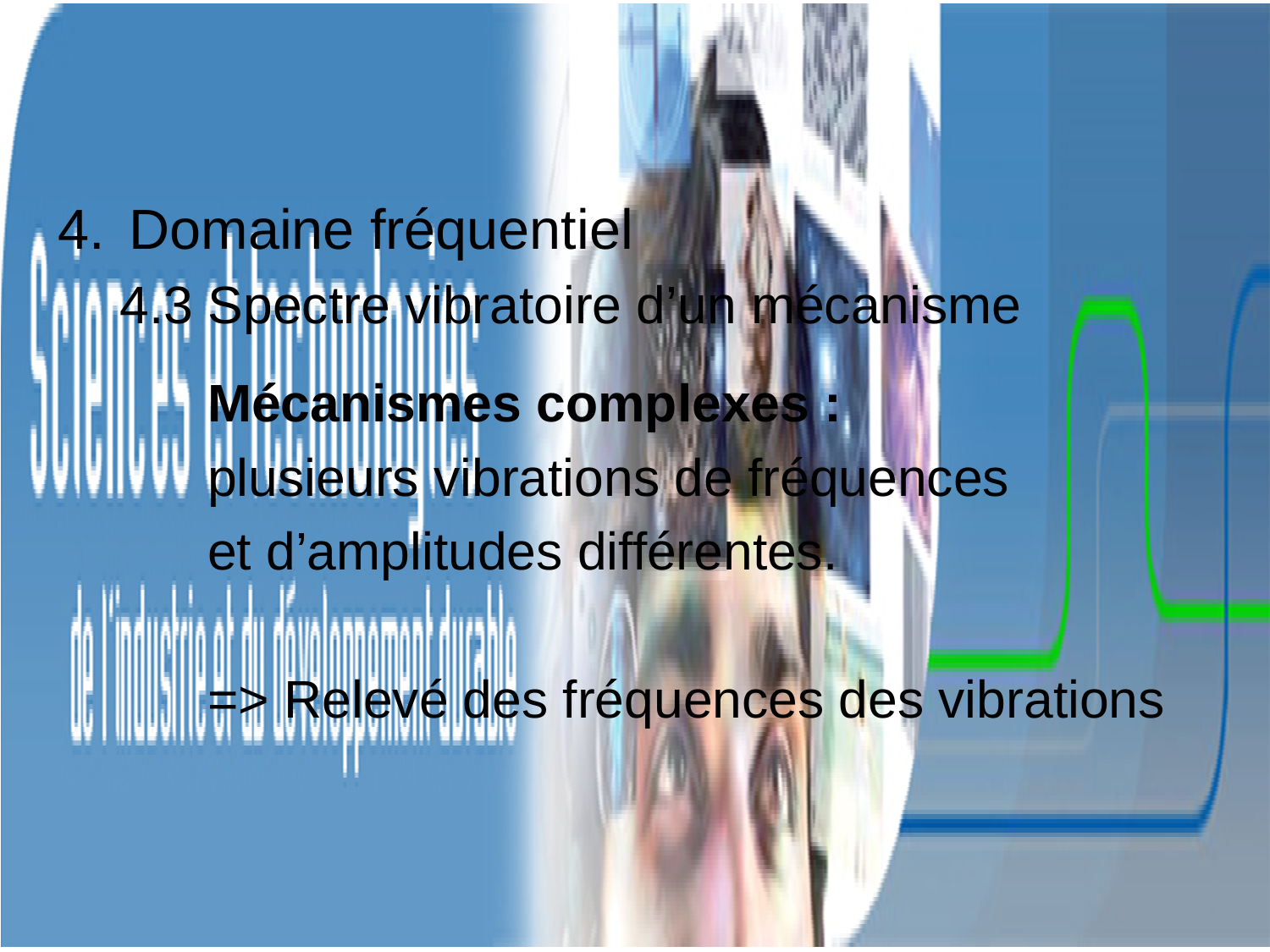

Domaine fréquentiel
4.3 Spectre vibratoire d’un mécanisme

Mécanismes complexes :
plusieurs vibrations de fréquences
et d’amplitudes différentes.

=> Relevé des fréquences des vibrations